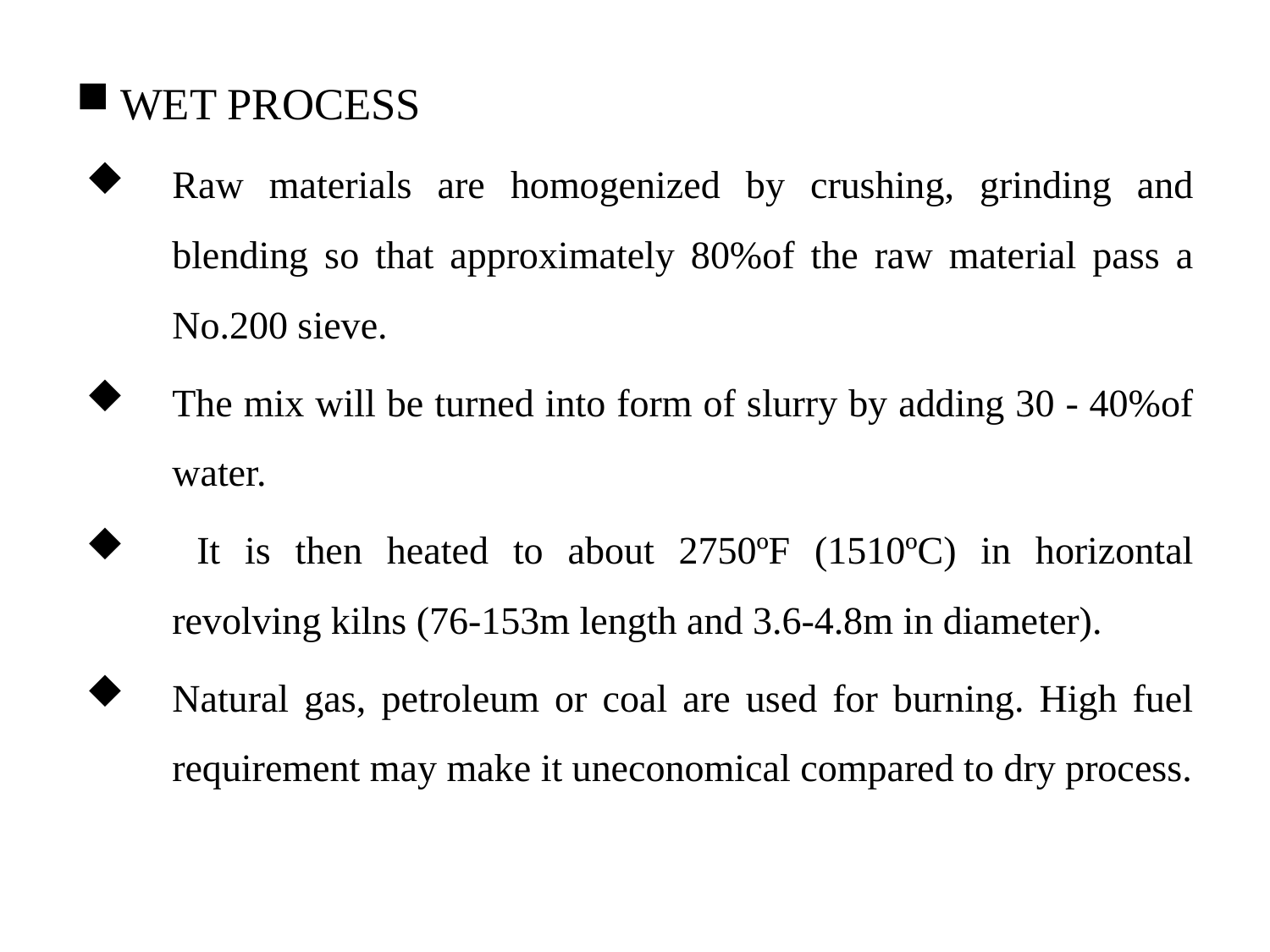

WET PROCESS
Raw materials are homogenized by crushing, grinding and blending so that approximately 80%of the raw material pass a No.200 sieve.
The mix will be turned into form of slurry by adding 30 - 40%of water.
 It is then heated to about 2750ºF (1510ºC) in horizontal revolving kilns (76-153m length and 3.6-4.8m in diameter).
Natural gas, petroleum or coal are used for burning. High fuel requirement may make it uneconomical compared to dry process.